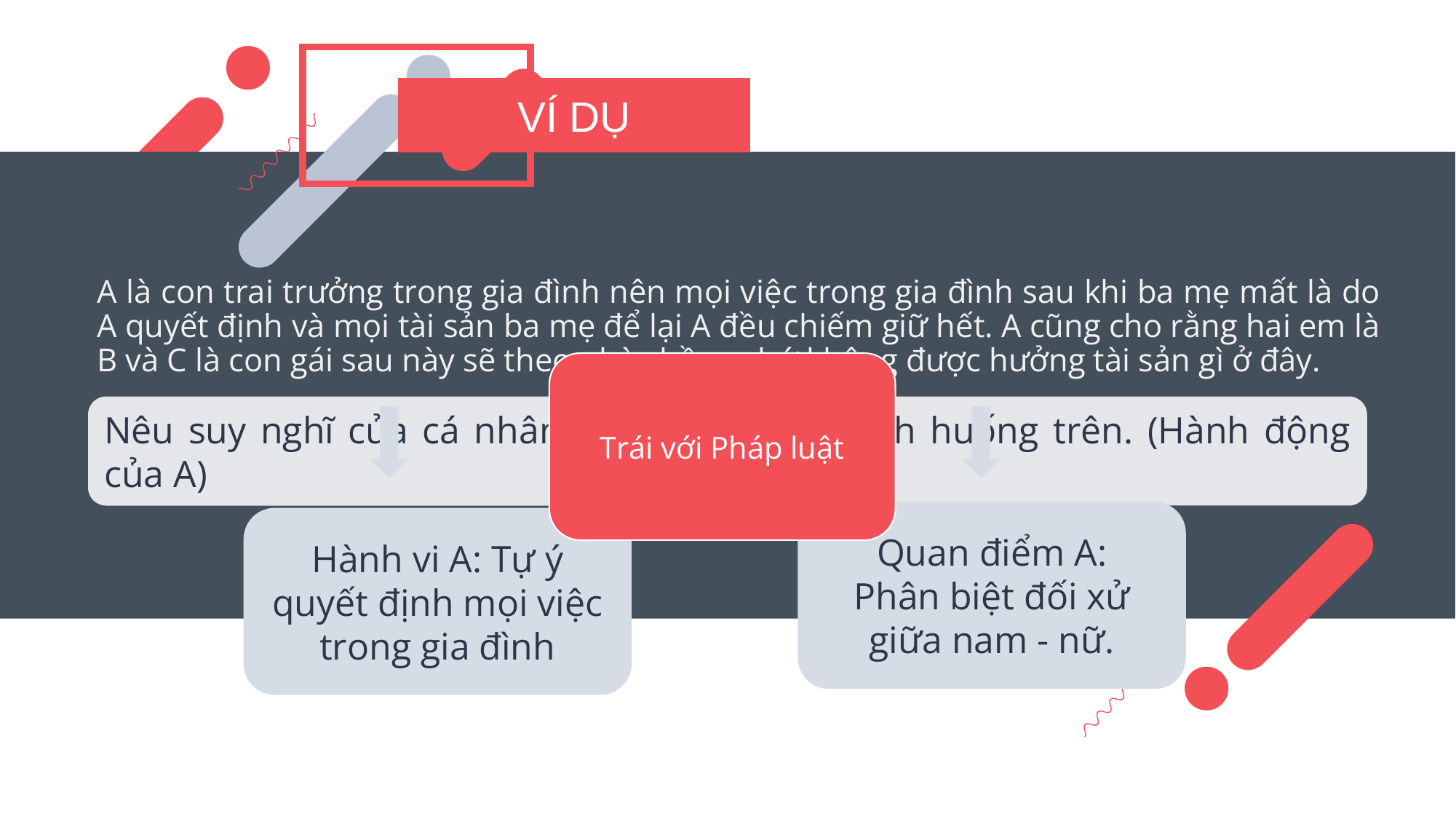

VÍ DỤ
# A là con trai trưởng trong gia đình nên mọi việc trong gia đình sau khi ba mẹ mất là do A quyết định và mọi tài sản ba mẹ để lại A đều chiếm giữ hết. A cũng cho rằng hai em là B và C là con gái sau này sẽ theo nhà chồng chứ không được hưởng tài sản gì ở đây.
Trái với Pháp luật
Nêu suy nghĩ của cá nhân của em đối với tình huống trên. (Hành động của A)

Quan điểm A:
Phân biệt đối xử giữa nam - nữ.
Hành vi A: Tự ý quyết định mọi việc trong gia đình